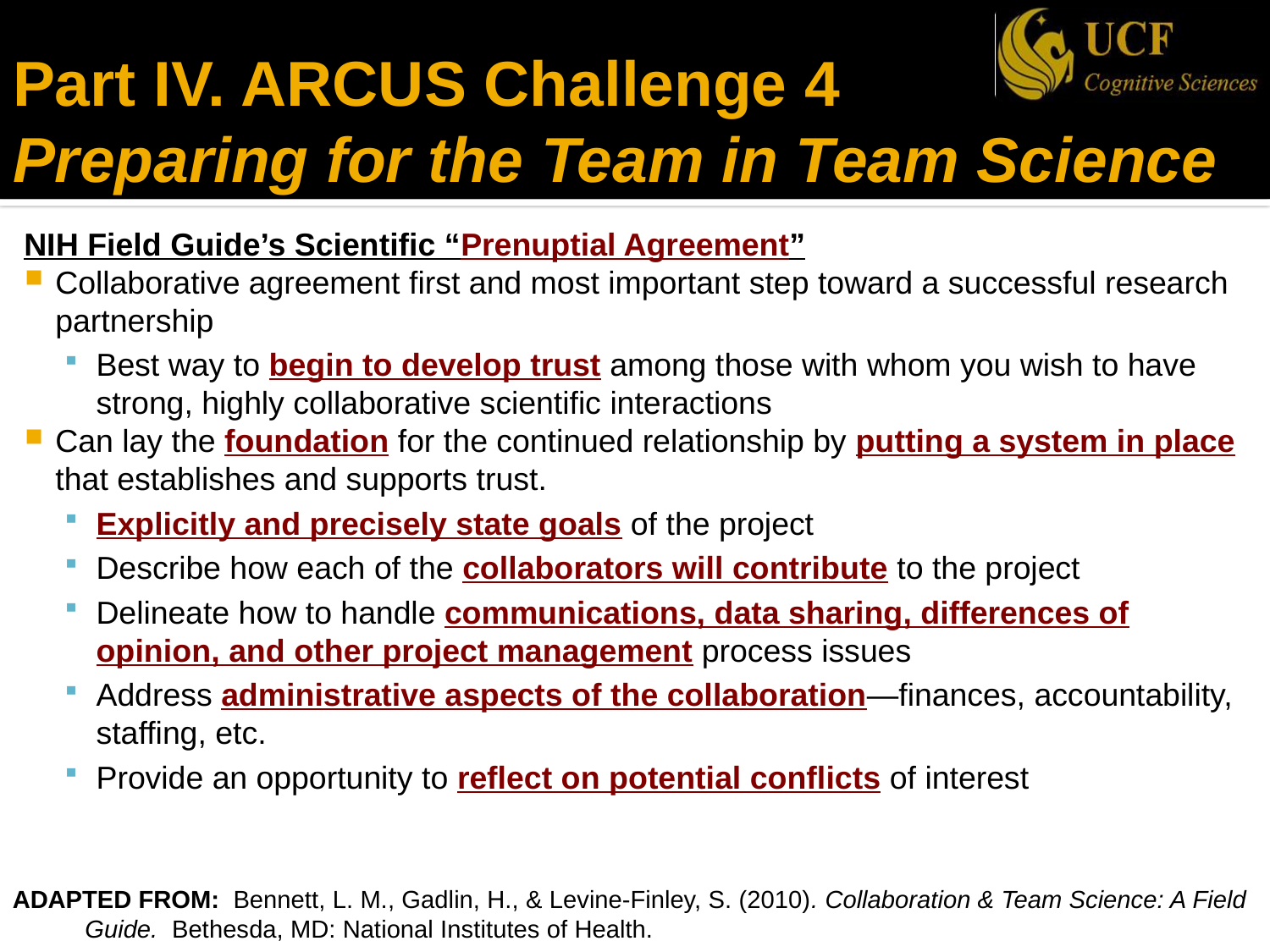

Part IV. ARCUS Challenge 4
Preparing for the Team in Team Science
NIH Field Guide’s Scientific “Prenuptial Agreement”
Collaborative agreement first and most important step toward a successful research partnership
Best way to begin to develop trust among those with whom you wish to have strong, highly collaborative scientific interactions
Can lay the foundation for the continued relationship by putting a system in place that establishes and supports trust.
Explicitly and precisely state goals of the project
Describe how each of the collaborators will contribute to the project
Delineate how to handle communications, data sharing, differences of opinion, and other project management process issues
Address administrative aspects of the collaboration—finances, accountability, staffing, etc.
Provide an opportunity to reflect on potential conflicts of interest
ADAPTED FROM:  Bennett, L. M., Gadlin, H., & Levine-Finley, S. (2010). Collaboration & Team Science: A Field Guide.  Bethesda, MD: National Institutes of Health.